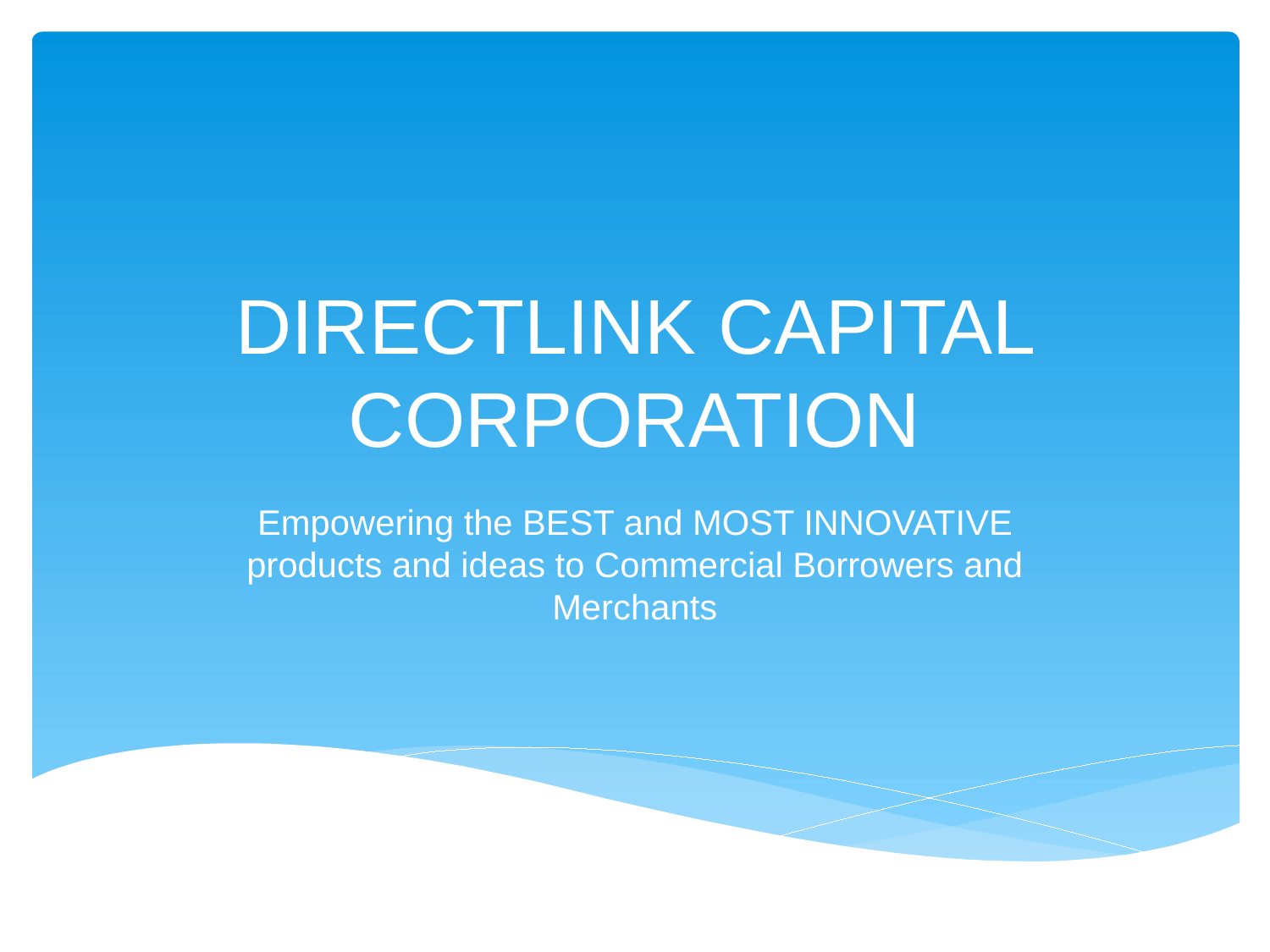

# DIRECTLINK CAPITAL CORPORATION
Empowering the BEST and MOST INNOVATIVE products and ideas to Commercial Borrowers and Merchants